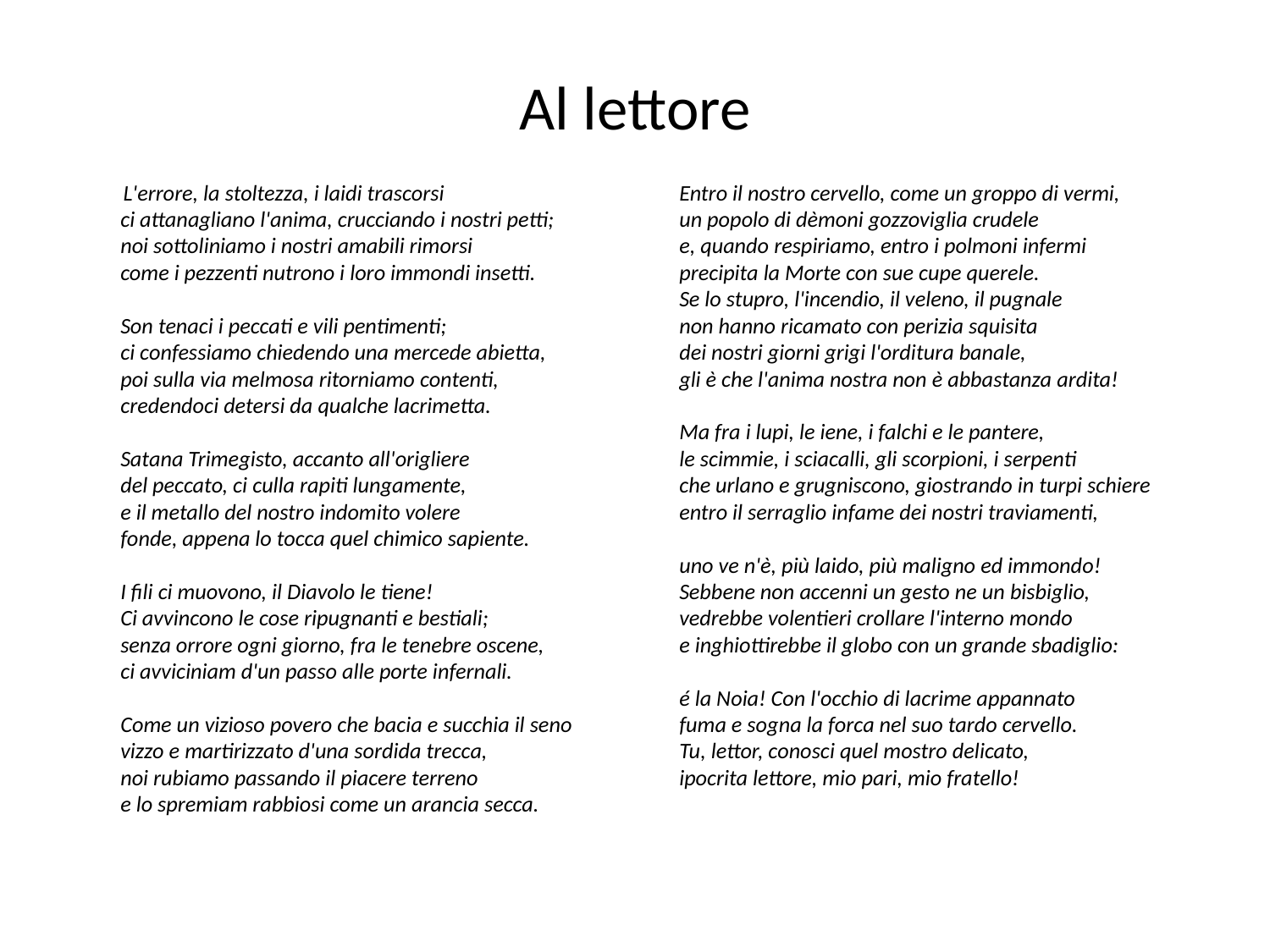

# Al lettore
         L'errore, la stoltezza, i laidi trascorsi
ci attanagliano l'anima, crucciando i nostri petti;
noi sottoliniamo i nostri amabili rimorsi
come i pezzenti nutrono i loro immondi insetti.
Son tenaci i peccati e vili pentimenti;
ci confessiamo chiedendo una mercede abietta,
poi sulla via melmosa ritorniamo contenti,
credendoci detersi da qualche lacrimetta.
Satana Trimegisto, accanto all'origliere
del peccato, ci culla rapiti lungamente,
e il metallo del nostro indomito volere
fonde, appena lo tocca quel chimico sapiente.
I fili ci muovono, il Diavolo le tiene!
Ci avvincono le cose ripugnanti e bestiali;
senza orrore ogni giorno, fra le tenebre oscene,
ci avviciniam d'un passo alle porte infernali.
Come un vizioso povero che bacia e succhia il seno
vizzo e martirizzato d'una sordida trecca,
noi rubiamo passando il piacere terreno
e lo spremiam rabbiosi come un arancia secca.
Entro il nostro cervello, come un groppo di vermi,
un popolo di dèmoni gozzoviglia crudele
e, quando respiriamo, entro i polmoni infermi
precipita la Morte con sue cupe querele.
Se lo stupro, l'incendio, il veleno, il pugnale
non hanno ricamato con perizia squisita
dei nostri giorni grigi l'orditura banale,
gli è che l'anima nostra non è abbastanza ardita!
Ma fra i lupi, le iene, i falchi e le pantere,
le scimmie, i sciacalli, gli scorpioni, i serpenti
che urlano e grugniscono, giostrando in turpi schiere
entro il serraglio infame dei nostri traviamenti,
uno ve n'è, più laido, più maligno ed immondo!
Sebbene non accenni un gesto ne un bisbiglio,
vedrebbe volentieri crollare l'interno mondo
e inghiottirebbe il globo con un grande sbadiglio:
é la Noia! Con l'occhio di lacrime appannato
fuma e sogna la forca nel suo tardo cervello.
Tu, lettor, conosci quel mostro delicato,
ipocrita lettore, mio pari, mio fratello!